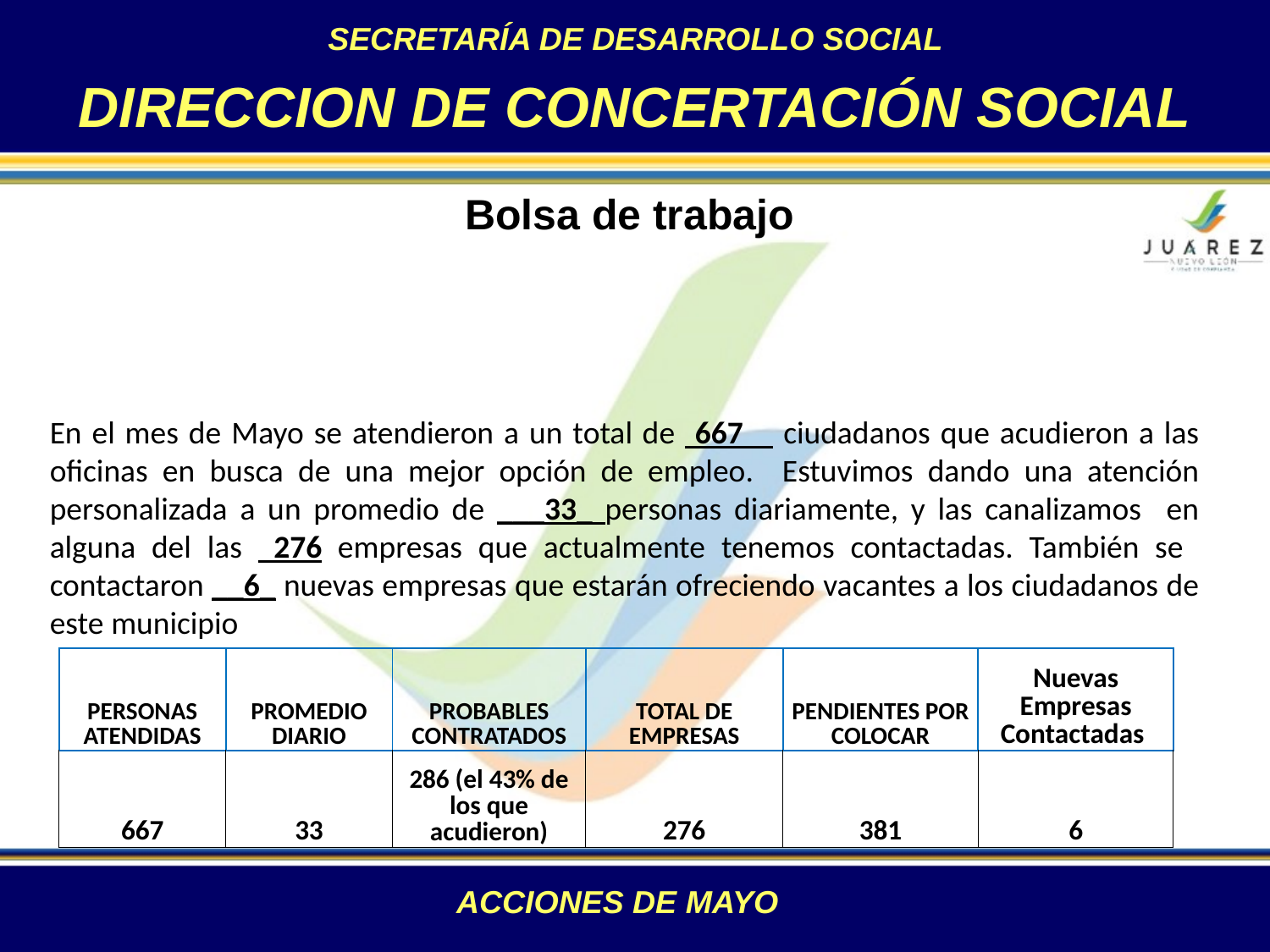

SECRETARÍA DE DESARROLLO SOCIAL
DIRECCION DE CONCERTACIÓN SOCIAL
  Bolsa de trabajo

En el mes de Mayo se atendieron a un total de  667    ciudadanos que acudieron a las oficinas en busca de una mejor opción de empleo.  Estuvimos dando una atención personalizada a un promedio de ___33_ personas diariamente, y las canalizamos  en alguna del las  276 empresas que actualmente tenemos contactadas. También se  contactaron __6_ nuevas empresas que estarán ofreciendo vacantes a los ciudadanos de este municipio
| PERSONAS ATENDIDAS | PROMEDIO DIARIO | PROBABLES CONTRATADOS | TOTAL DE EMPRESAS | PENDIENTES POR COLOCAR | Nuevas Empresas Contactadas |
| --- | --- | --- | --- | --- | --- |
| 667 | 33 | 286 (el 43% de los que acudieron) | 276 | 381 | 6 |
ACCIONES DE MAYO